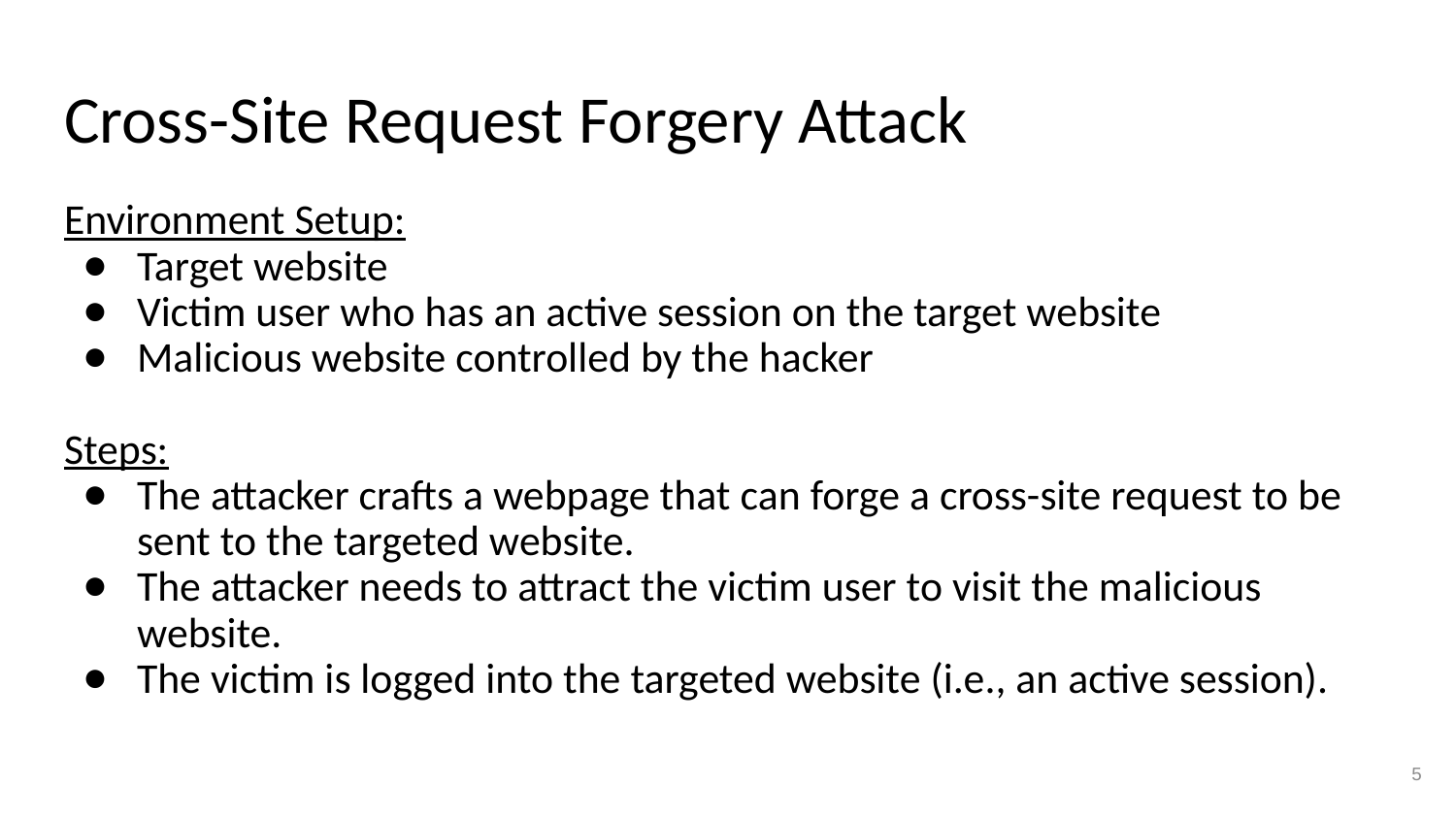

# Cross-Site Request Forgery Attack
Environment Setup:
Target website
Victim user who has an active session on the target website
Malicious website controlled by the hacker

Steps:
The attacker crafts a webpage that can forge a cross-site request to be sent to the targeted website.
The attacker needs to attract the victim user to visit the malicious website.
The victim is logged into the targeted website (i.e., an active session).

5